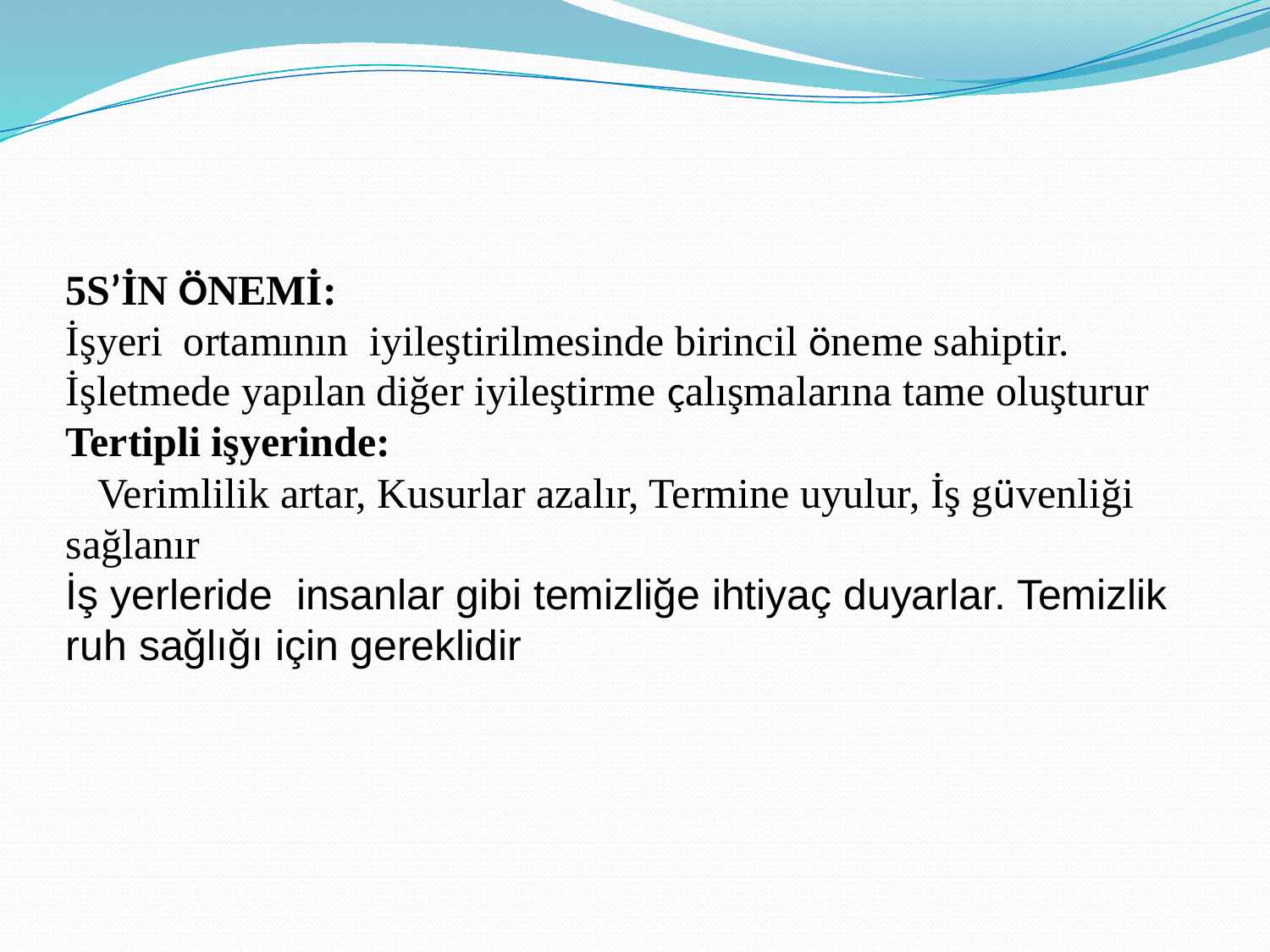

5S’İN ÖNEMİ:
İşyeri  ortamının  iyileştirilmesinde birincil öneme sahiptir.
İşletmede yapılan diğer iyileştirme çalışmalarına tame oluşturur
Tertipli işyerinde:
   Verimlilik artar, Kusurlar azalır, Termine uyulur, İş güvenliği sağlanır
İş yerleride  insanlar gibi temizliğe ihtiyaç duyarlar. Temizlik ruh sağlığı için gereklidir